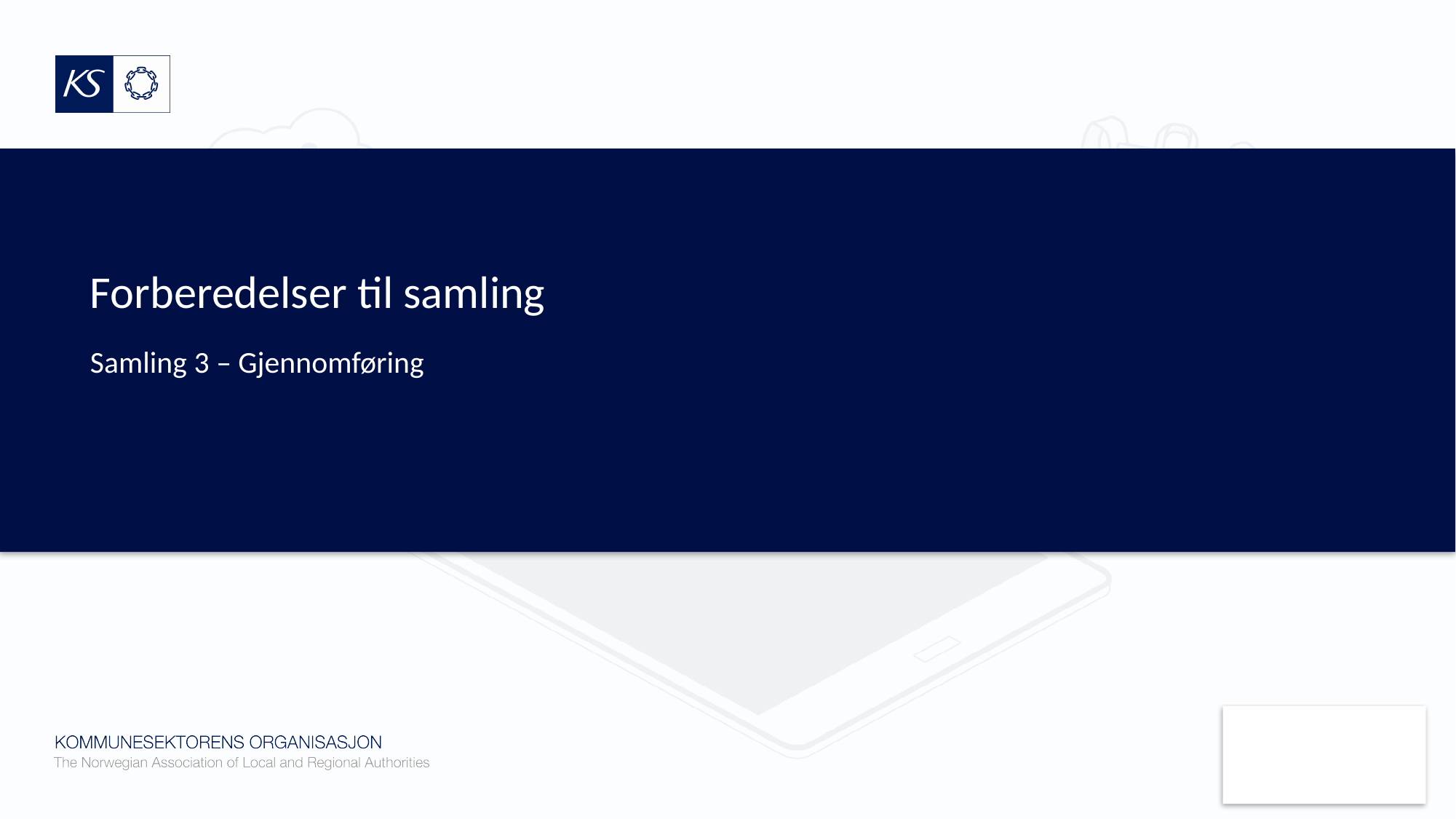

# Forberedelser til samling
Samling 3 – Gjennomføring